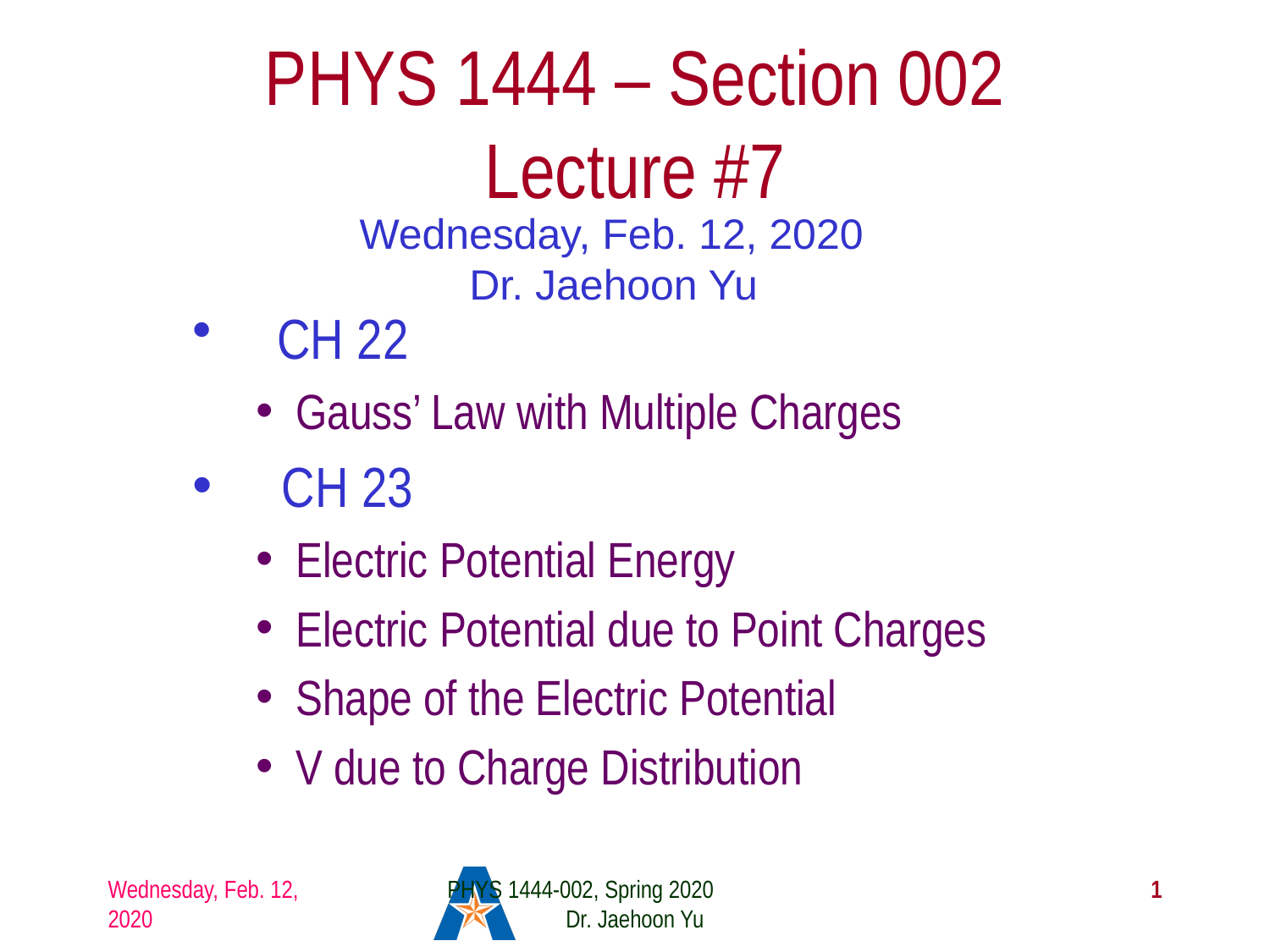

# PHYS 1444 – Section 002 Lecture #7
Wednesday, Feb. 12, 2020
Dr. Jaehoon Yu
CH 22
Gauss’ Law with Multiple Charges
  CH 23
Electric Potential Energy
Electric Potential due to Point Charges
Shape of the Electric Potential
V due to Charge Distribution
Wednesday, Feb. 12, 2020
PHYS 1444-002, Spring 2020                    Dr. Jaehoon Yu
1